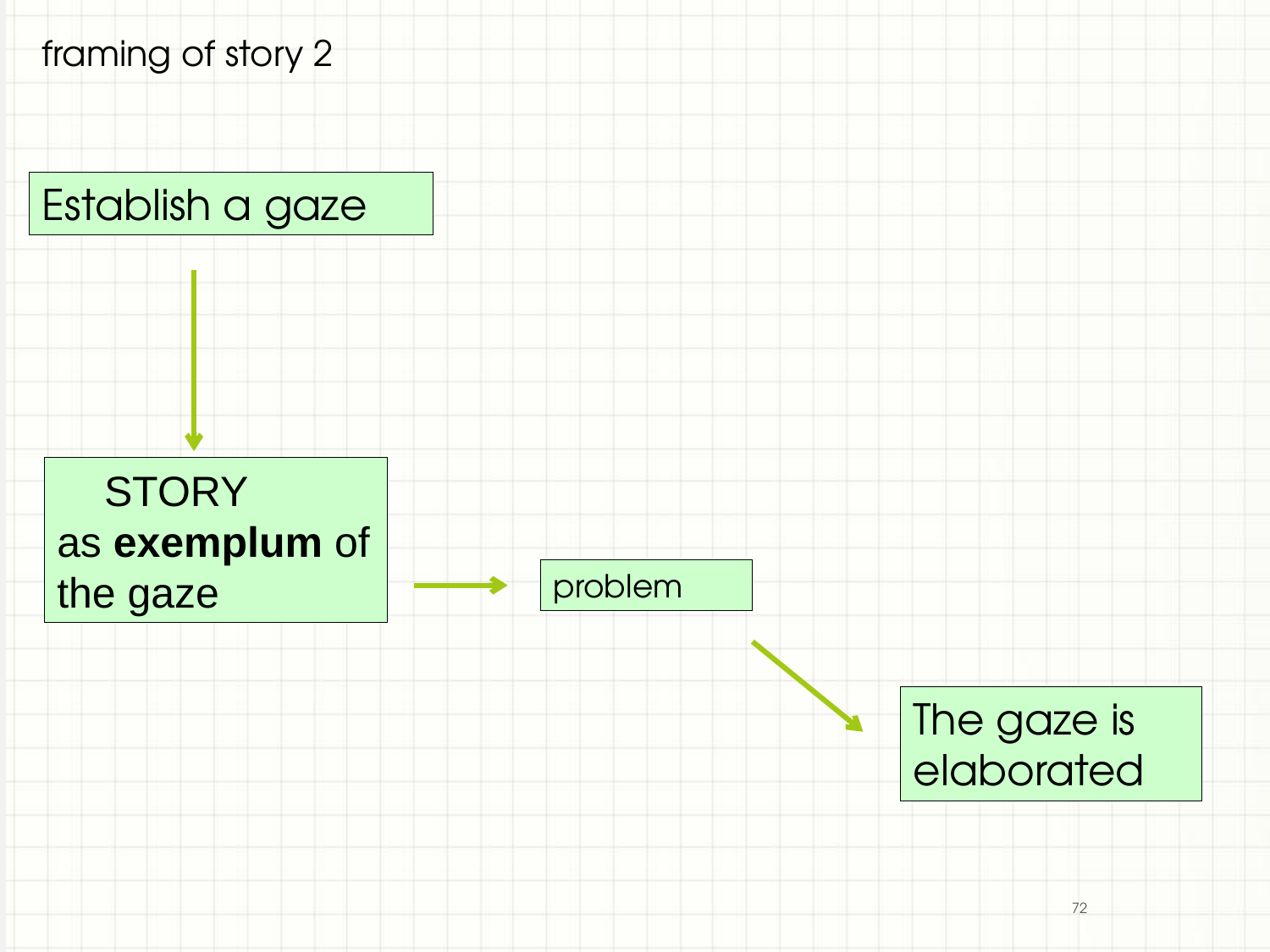

framing of story 2
Establish a gaze
    STORY
as exemplum of the gaze
problem
The gaze is elaborated
72